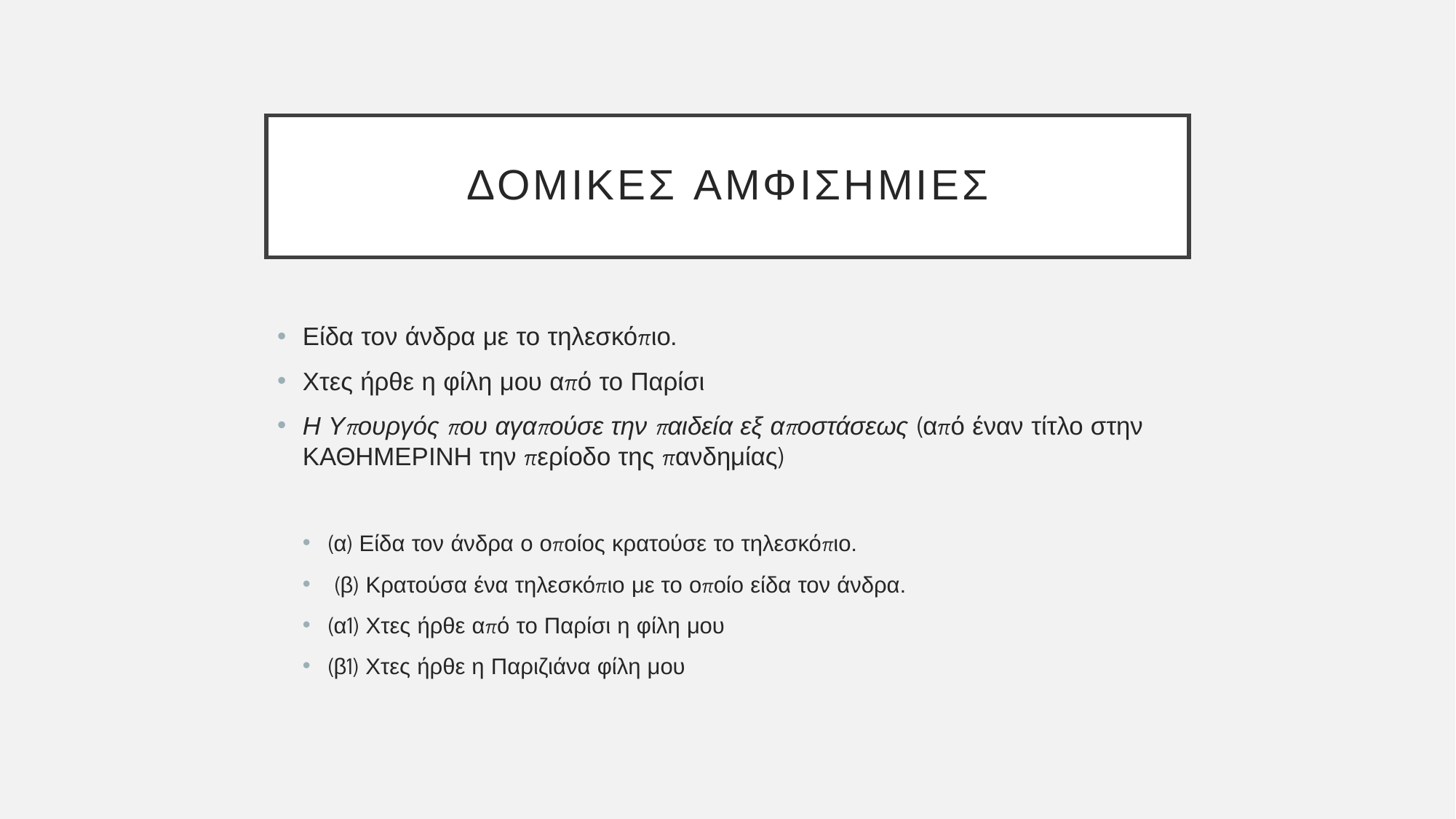

# Δομικεσ αμφισημιεσ
Είδα τον άνδρα με το τηλεσκόπιο.
Χτες ήρθε η φίλη μου από το Παρίσι
Η Υπουργός που αγαπούσε την παιδεία εξ αποστάσεως (από έναν τίτλο στην ΚΑΘΗΜΕΡΙΝΗ την περίοδο της πανδημίας)

(α) Είδα τον άνδρα ο οποίος κρατούσε το τηλεσκόπιο.
 (β) Κρατούσα ένα τηλεσκόπιο με το οποίο είδα τον άνδρα.
(α1) Χτες ήρθε από το Παρίσι η φίλη μου
(β1) Χτες ήρθε η Παριζιάνα φίλη μου